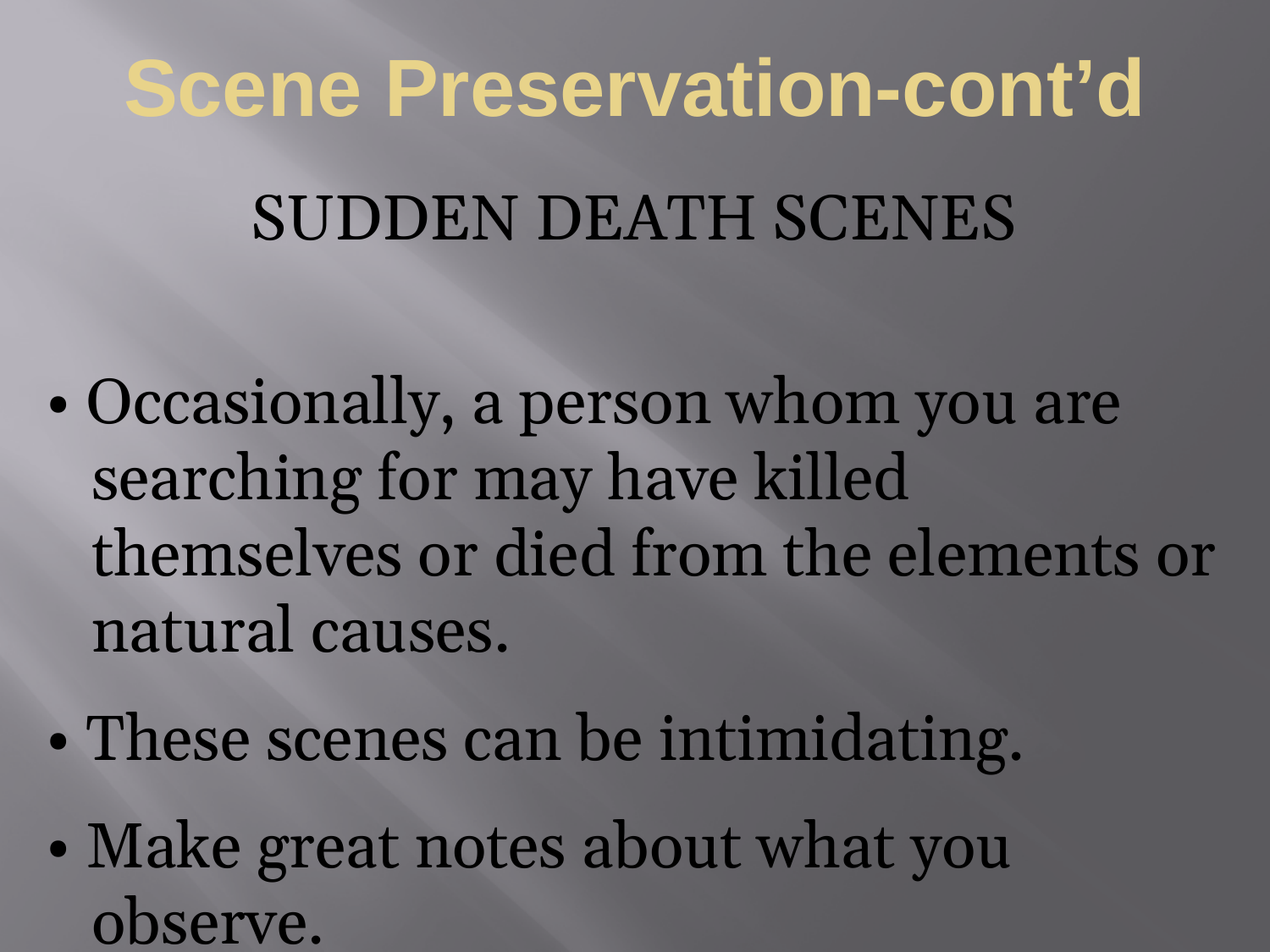

# Scene Preservation-cont’d
SUDDEN DEATH SCENES

• Occasionally, a person whom you are searching for may have killed themselves or died from the elements or natural causes.
• These scenes can be intimidating.
• Make great notes about what you observe.